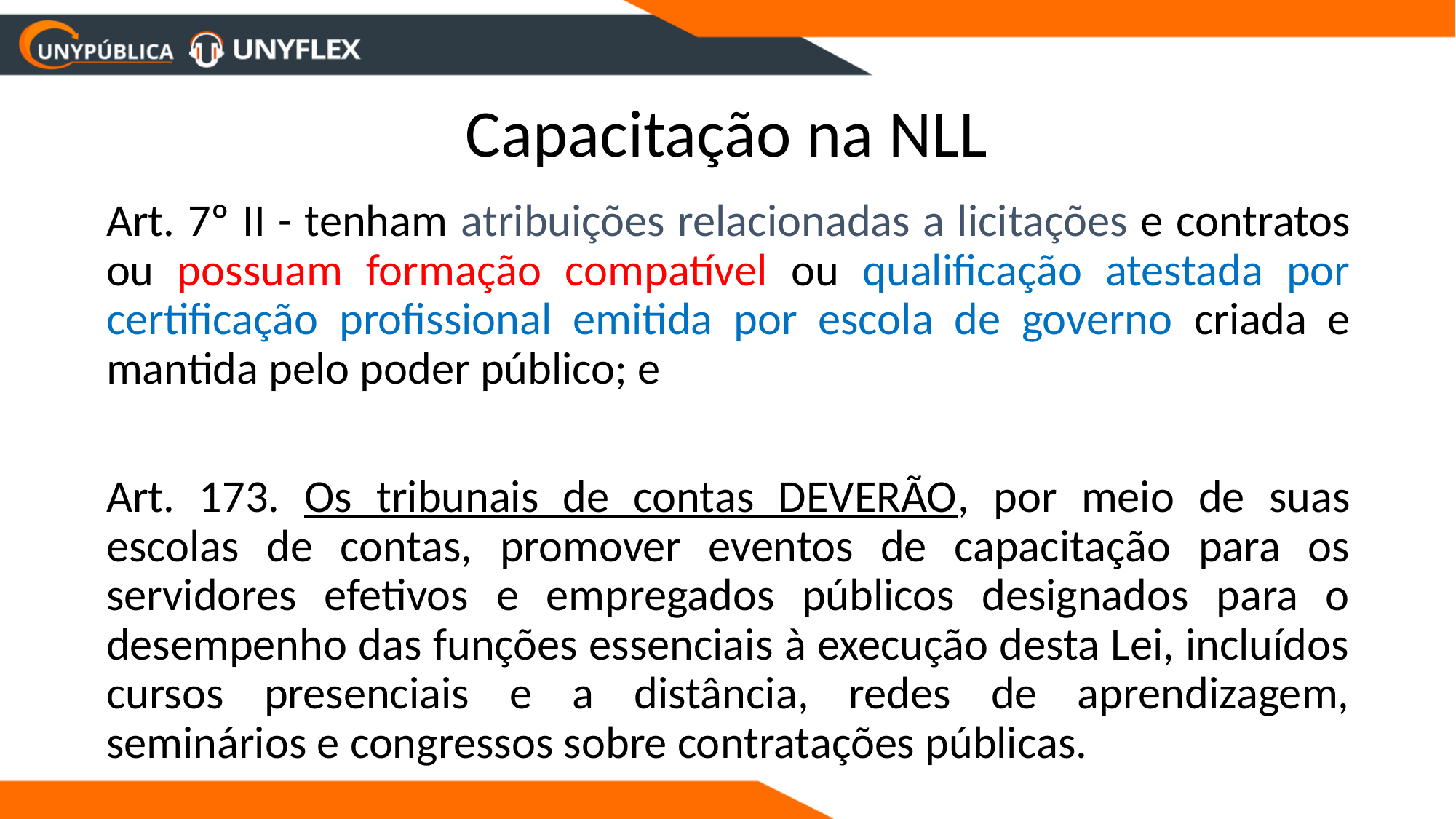

# Capacitação na NLL
Art. 7º II - tenham atribuições relacionadas a licitações e contratos ou possuam formação compatível ou qualificação atestada por certificação profissional emitida por escola de governo criada e mantida pelo poder público; e

Art. 173. Os tribunais de contas DEVERÃO, por meio de suas escolas de contas, promover eventos de capacitação para os servidores efetivos e empregados públicos designados para o desempenho das funções essenciais à execução desta Lei, incluídos cursos presenciais e a distância, redes de aprendizagem, seminários e congressos sobre contratações públicas.